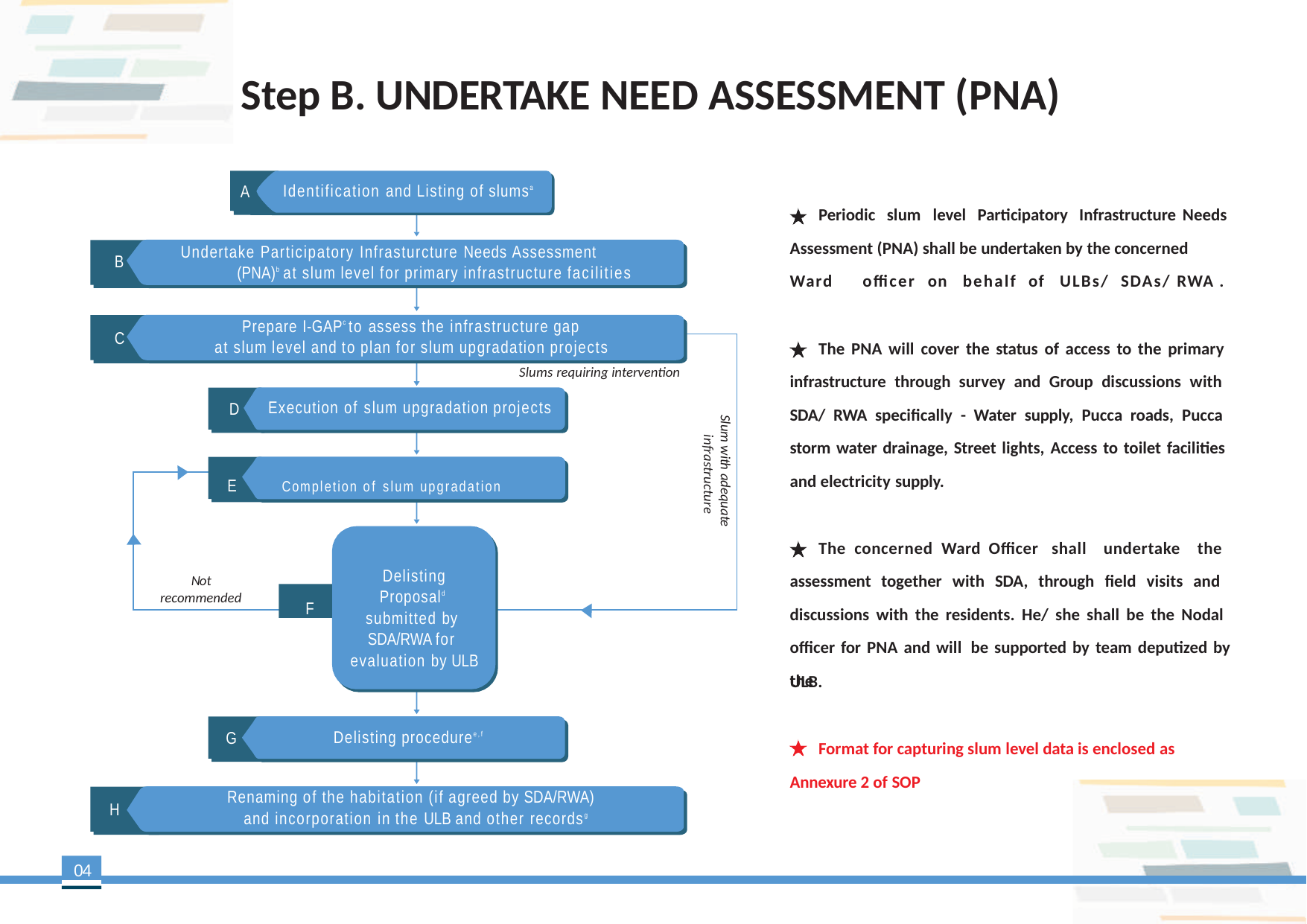

# Step B. UNDERTAKE NEED ASSESSMENT (PNA)

Identification and Listing of slumsa
A
Periodic   slum   level   Participatory   Infrastructure Needs
Assessment (PNA) shall be undertaken by the concerned  Ward	officer  on   behalf  of   ULBs/  SDAs/ RWA .

The PNA will cover the status of access to the primary  infrastructure through survey and Group discussions with  SDA/ RWA specifically - Water supply, Pucca roads, Pucca  storm water drainage, Street lights, Access to toilet facilities  and electricity supply.

The concerned Ward Officer shall  undertake  the  assessment together with SDA, through field visits and  discussions with the residents. He/ she shall be the Nodal  officer for PNA and will be supported by team deputized by the

Undertake Participatory Infrasturcture Needs Assessment (PNA)b  at slum level for primary infrastructure facilities

B

Prepare I-GAPc to assess the infrastructure gap

C
at slum level and to plan for slum upgradation projects
Slums requiring intervention

Execution of slum upgradation projects
D
Slum with adequate  infrastructure

E	Completion of slum upgradation projects

Delisting Proposald  submitted by  SDA/RWA for  evaluation by ULB
Not
F
recommended

ULB.

Delisting proceduree,f
G
Format for capturing slum level data is enclosed as
Annexure 2 of SOP

Renaming of the habitation (if agreed by SDA/RWA)  and incorporation in the ULB and other recordsg

H
04